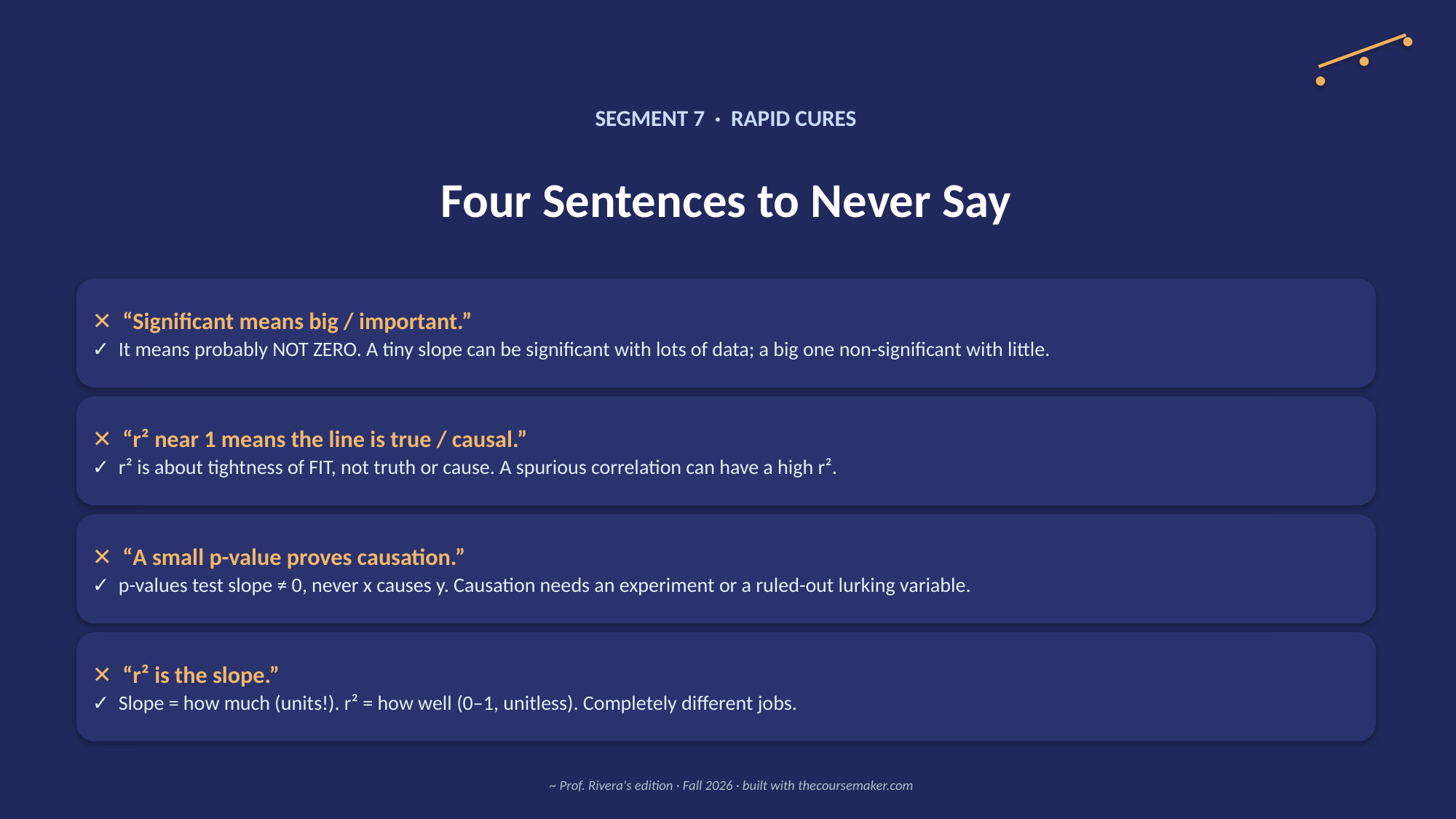

SEGMENT 7  ·  RAPID CURES
Four Sentences to Never Say
✕  “Significant means big / important.”
✓  It means probably NOT ZERO. A tiny slope can be significant with lots of data; a big one non-significant with little.
✕  “r² near 1 means the line is true / causal.”
✓  r² is about tightness of FIT, not truth or cause. A spurious correlation can have a high r².
✕  “A small p-value proves causation.”
✓  p-values test slope ≠ 0, never x causes y. Causation needs an experiment or a ruled-out lurking variable.
✕  “r² is the slope.”
✓  Slope = how much (units!). r² = how well (0–1, unitless). Completely different jobs.
~ Prof. Rivera's edition · Fall 2026 · built with thecoursemaker.com